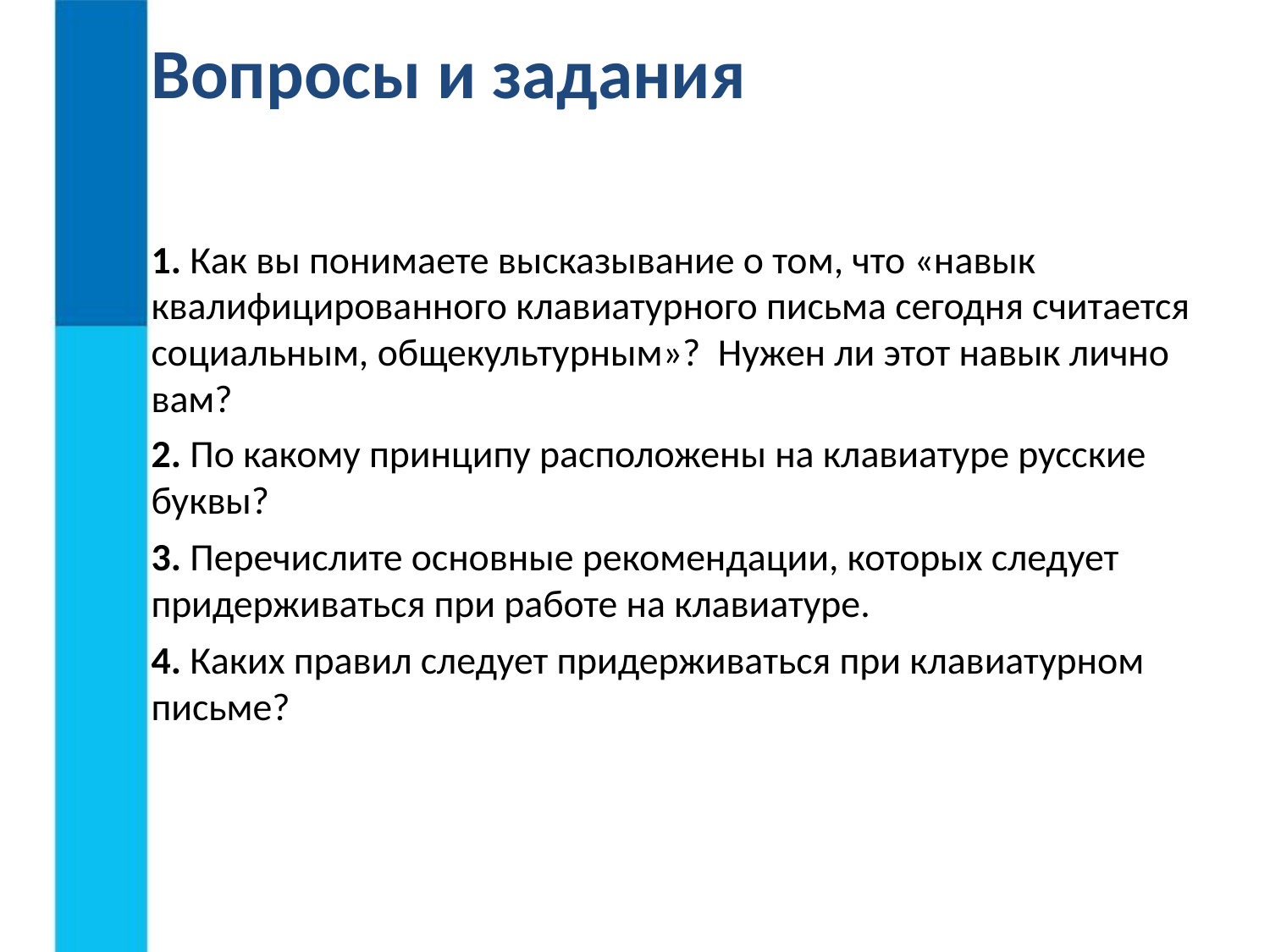

Вопросы и задания
1. Как вы понимаете высказывание о том, что «навык квалифицированного клавиатурного письма сегодня считается социальным, общекультурным»?  Нужен ли этот навык лично вам?
2. По какому принципу расположены на клавиатуре русские буквы?
3. Перечислите основные рекомендации, которых следует придерживаться при работе на клавиатуре.

4. Каких правил следует придерживаться при клавиатурном письме?